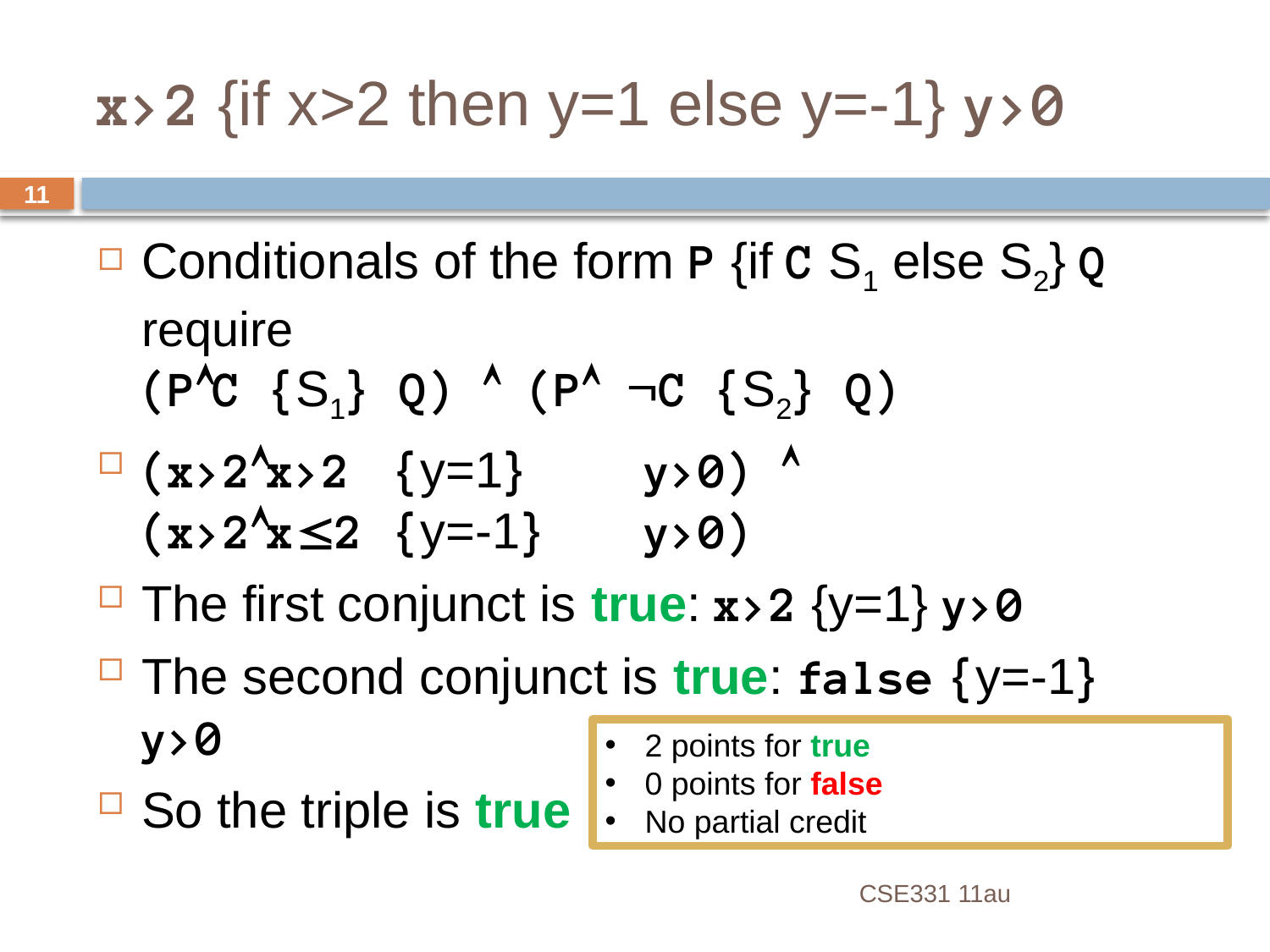

# x>2 {if x>2 then y=1 else y=-1} y>0
11
Conditionals of the form P {if C S1 else S2} Q require
(P∧C {S1} Q) ∧ (P∧ ¬C {S2} Q)
(x>2∧x>2 	{y=1} 	y>0) ∧
(x>2∧x≤2 	{y=-1} 	y>0)
The first conjunct is true: x>2 {y=1} y>0
The second conjunct is true: false {y=-1} y>0
So the triple is true

2 points for true
0 points for false
No partial credit
CSE331 11au